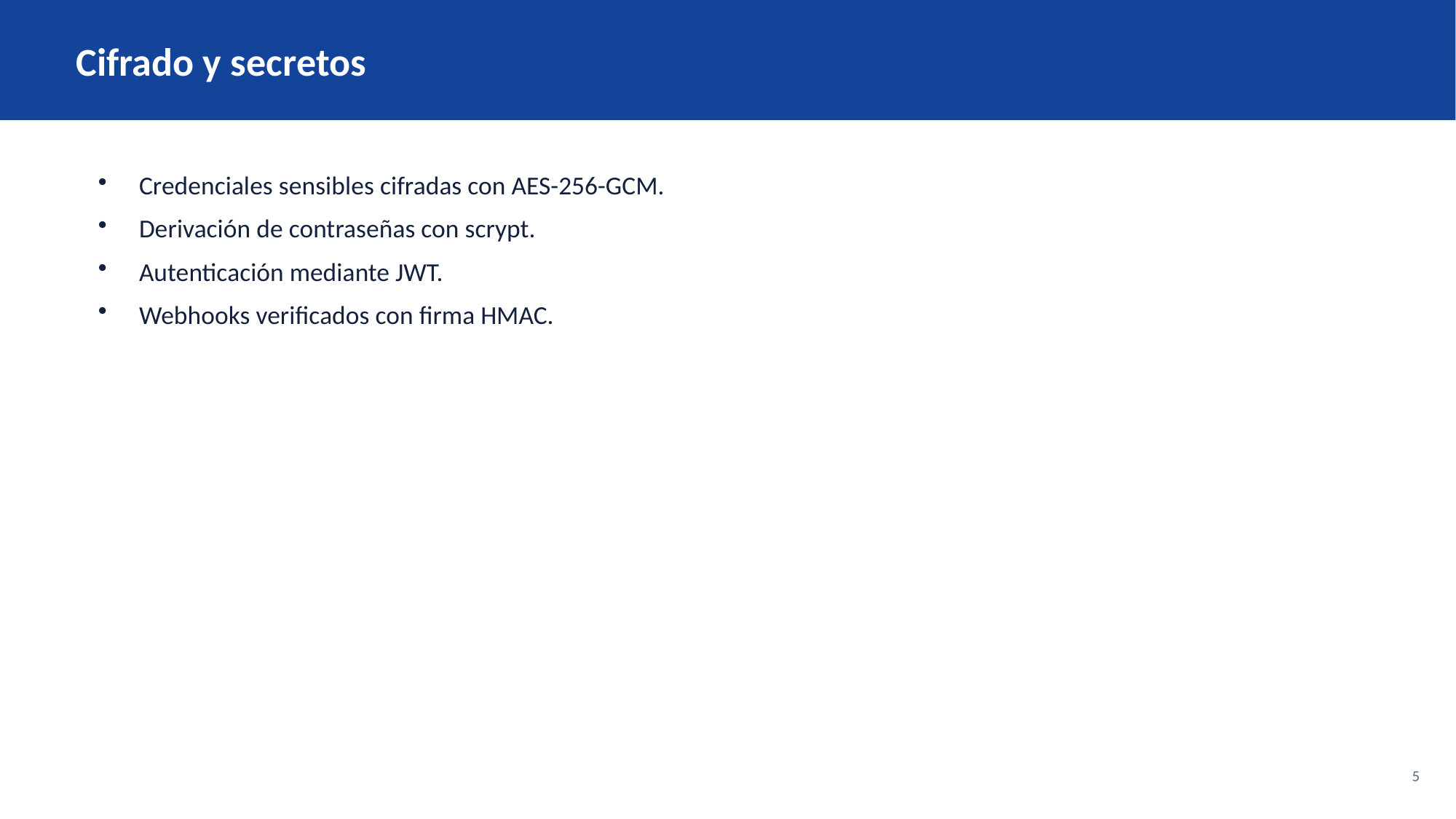

Cifrado y secretos
Credenciales sensibles cifradas con AES-256-GCM.
Derivación de contraseñas con scrypt.
Autenticación mediante JWT.
Webhooks verificados con firma HMAC.
5